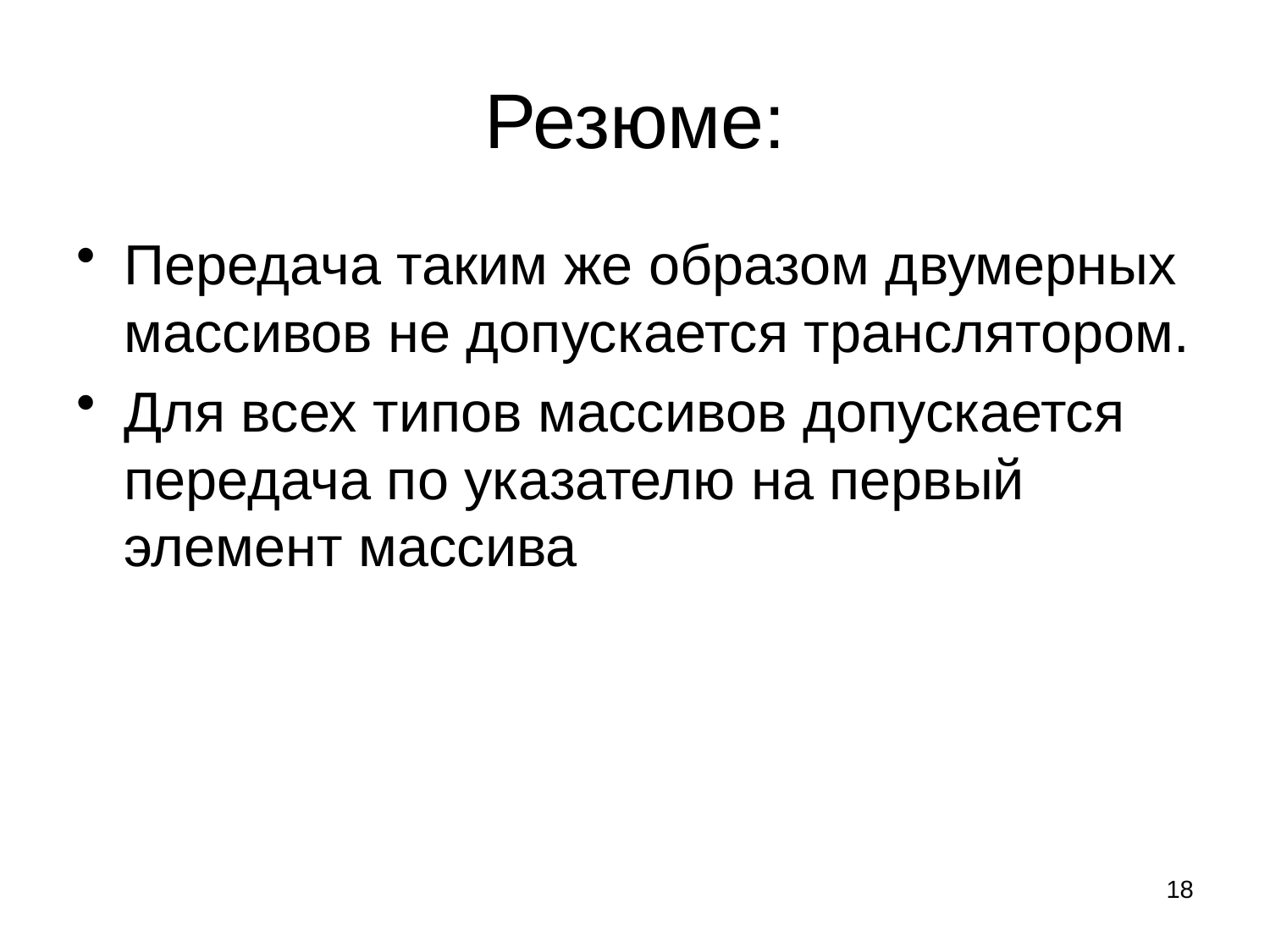

# Резюме:
Передача таким же образом двумерных массивов не допускается транслятором.
Для всех типов массивов допускается передача по указателю на первый элемент массива
18